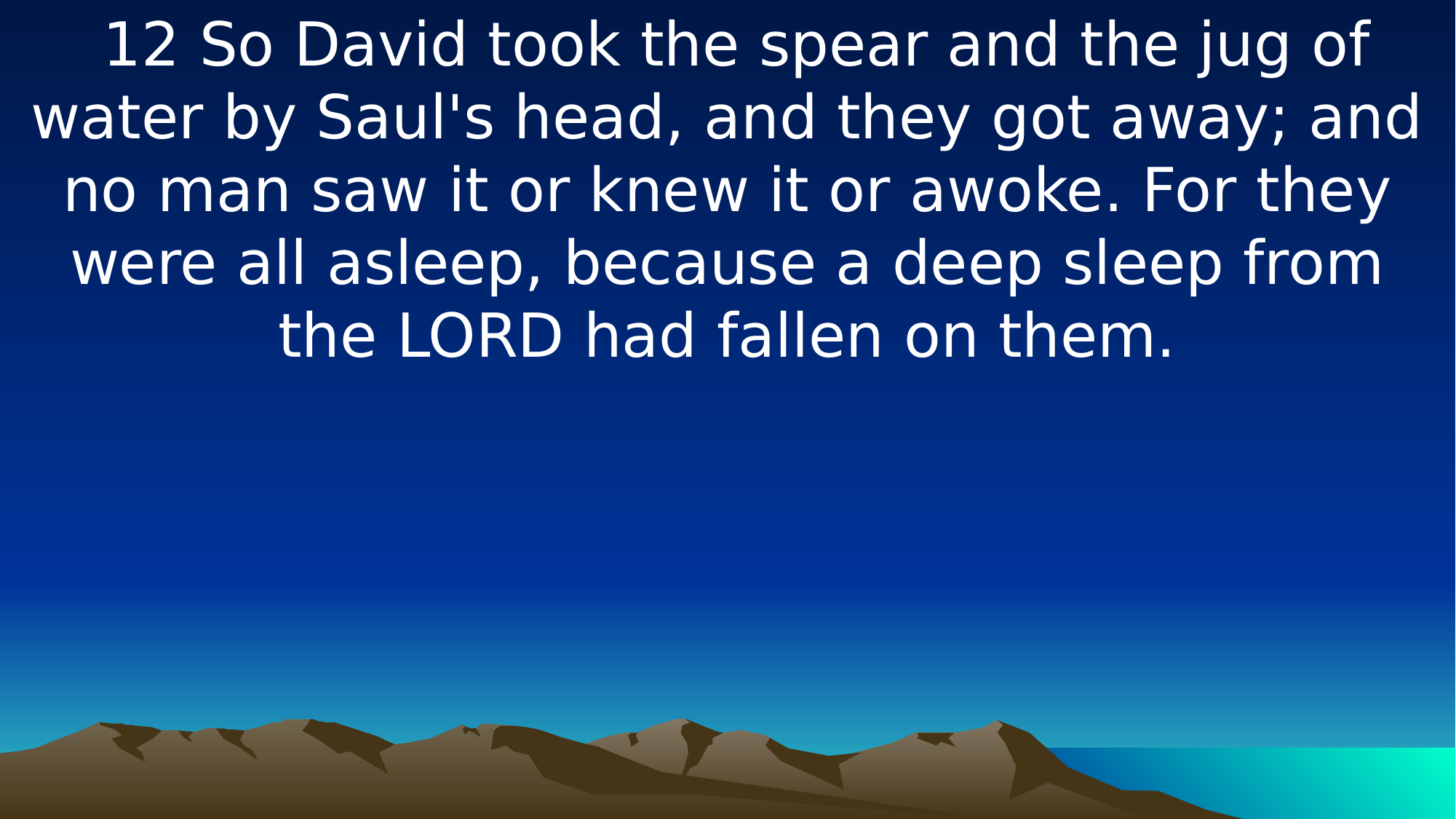

12 So David took the spear and the jug of water by Saul's head, and they got away; and no man saw it or knew it or awoke. For they were all asleep, because a deep sleep from the LORD had fallen on them.